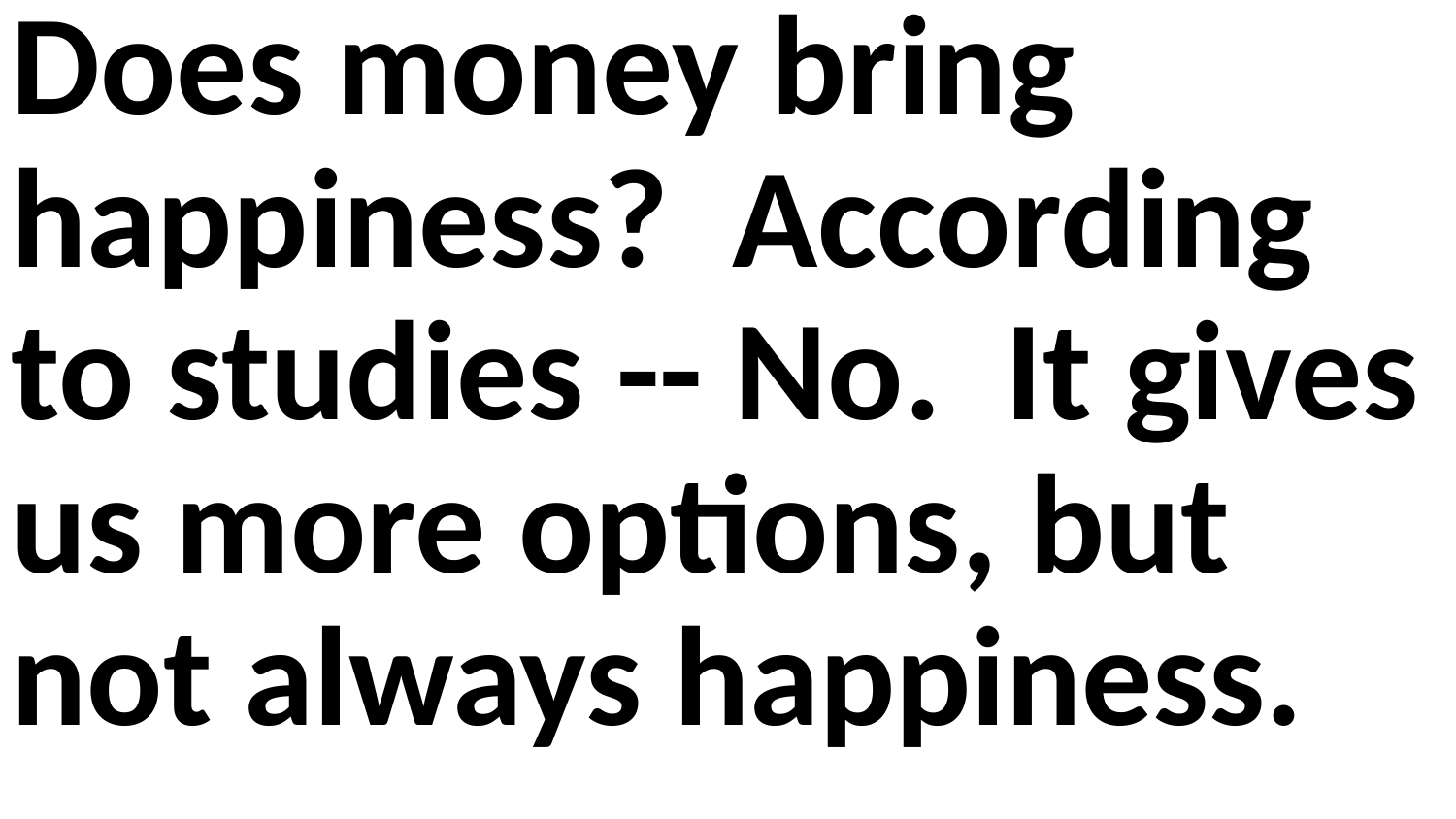

Does money bring happiness?  According to studies -- No.  It gives us more options, but not always happiness.